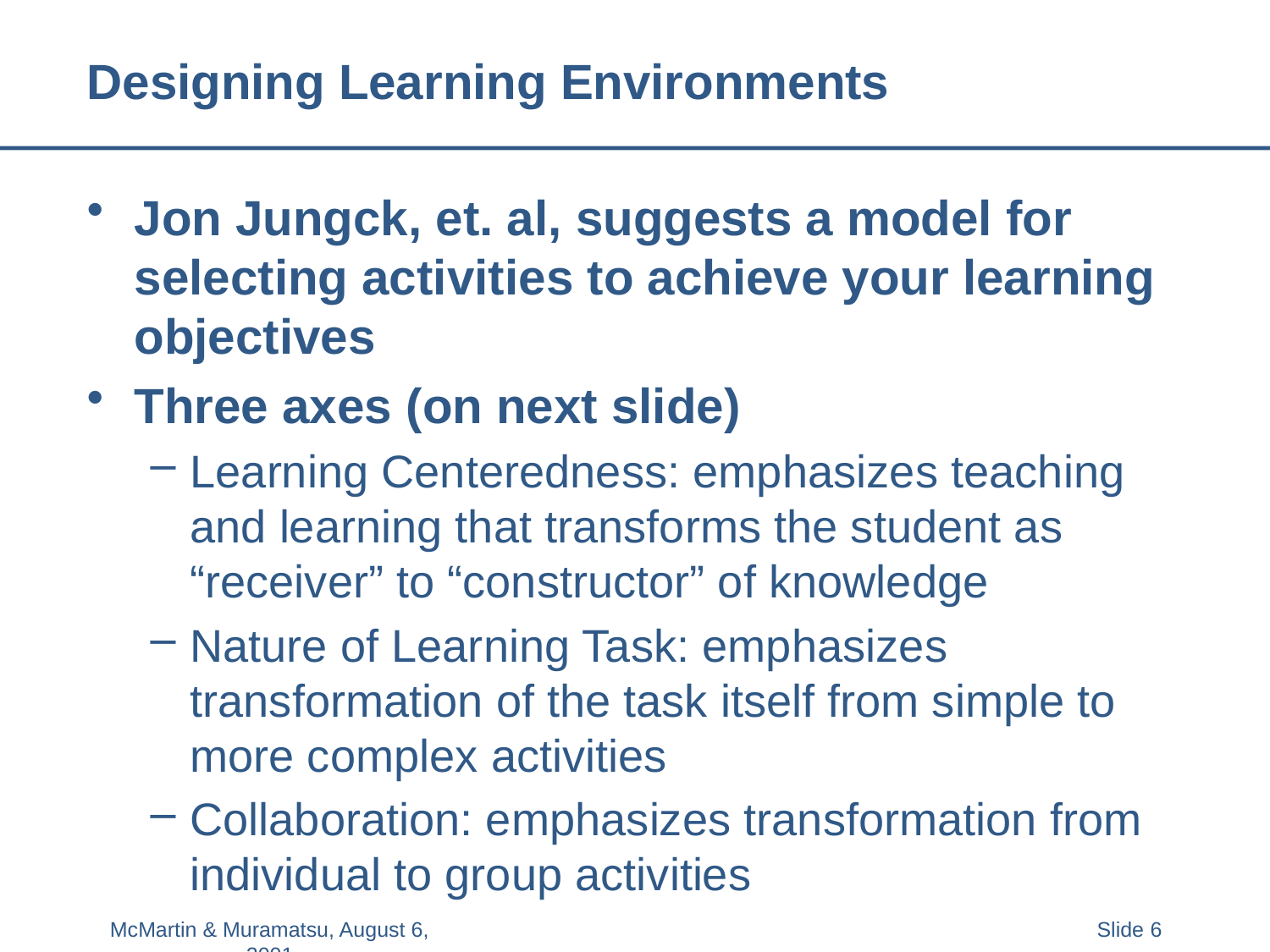

# Designing Learning Environments
Jon Jungck, et. al, suggests a model for selecting activities to achieve your learning objectives
Three axes (on next slide)
Learning Centeredness: emphasizes teaching and learning that transforms the student as “receiver” to “constructor” of knowledge
Nature of Learning Task: emphasizes transformation of the task itself from simple to more complex activities
Collaboration: emphasizes transformation from individual to group activities
McMartin & Muramatsu, August 6, 2001
Slide 6